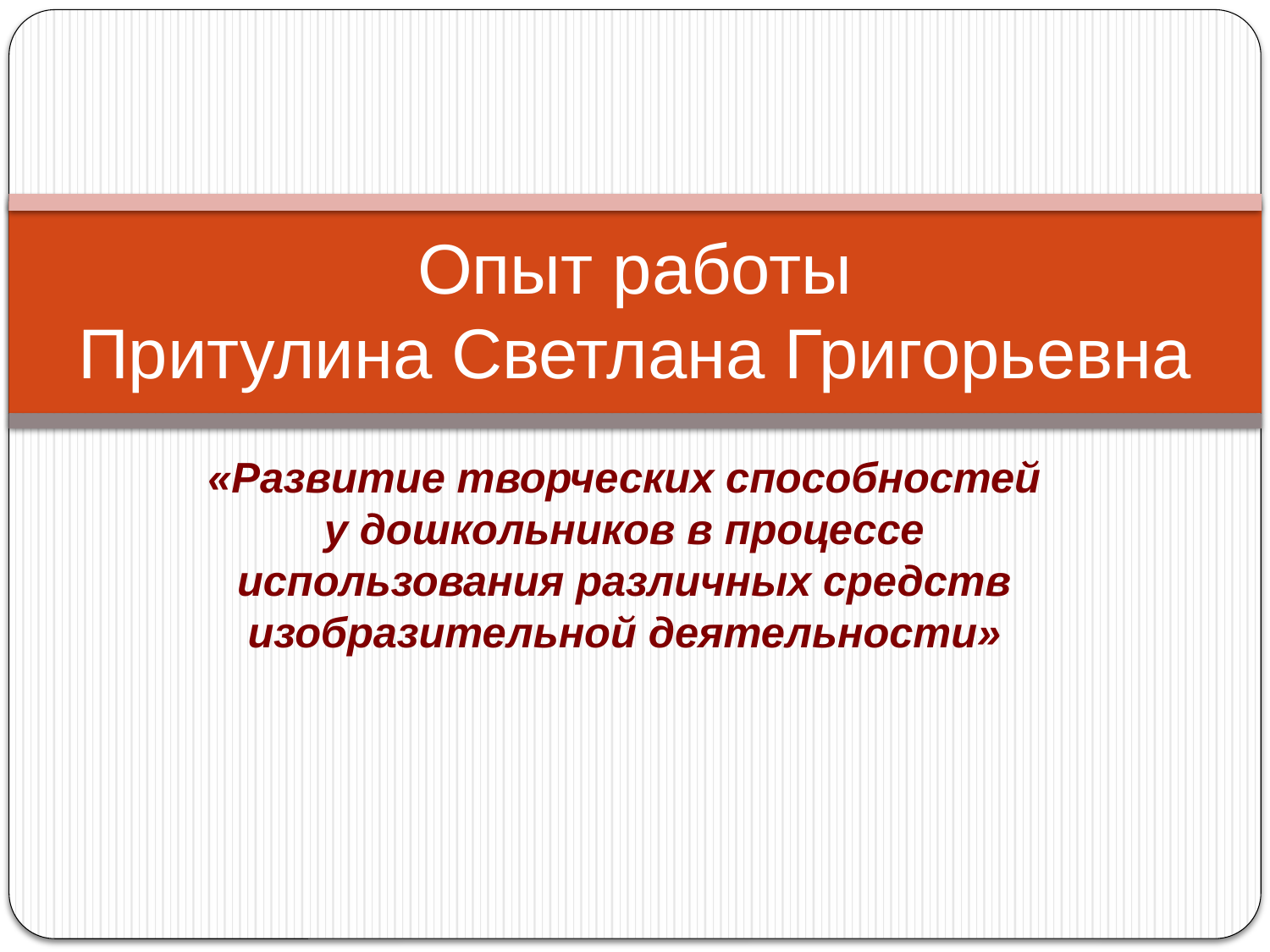

# Опыт работы Притулина Светлана Григорьевна
«Развитие творческих способностей у дошкольников в процессе использования различных средств изобразительной деятельности»